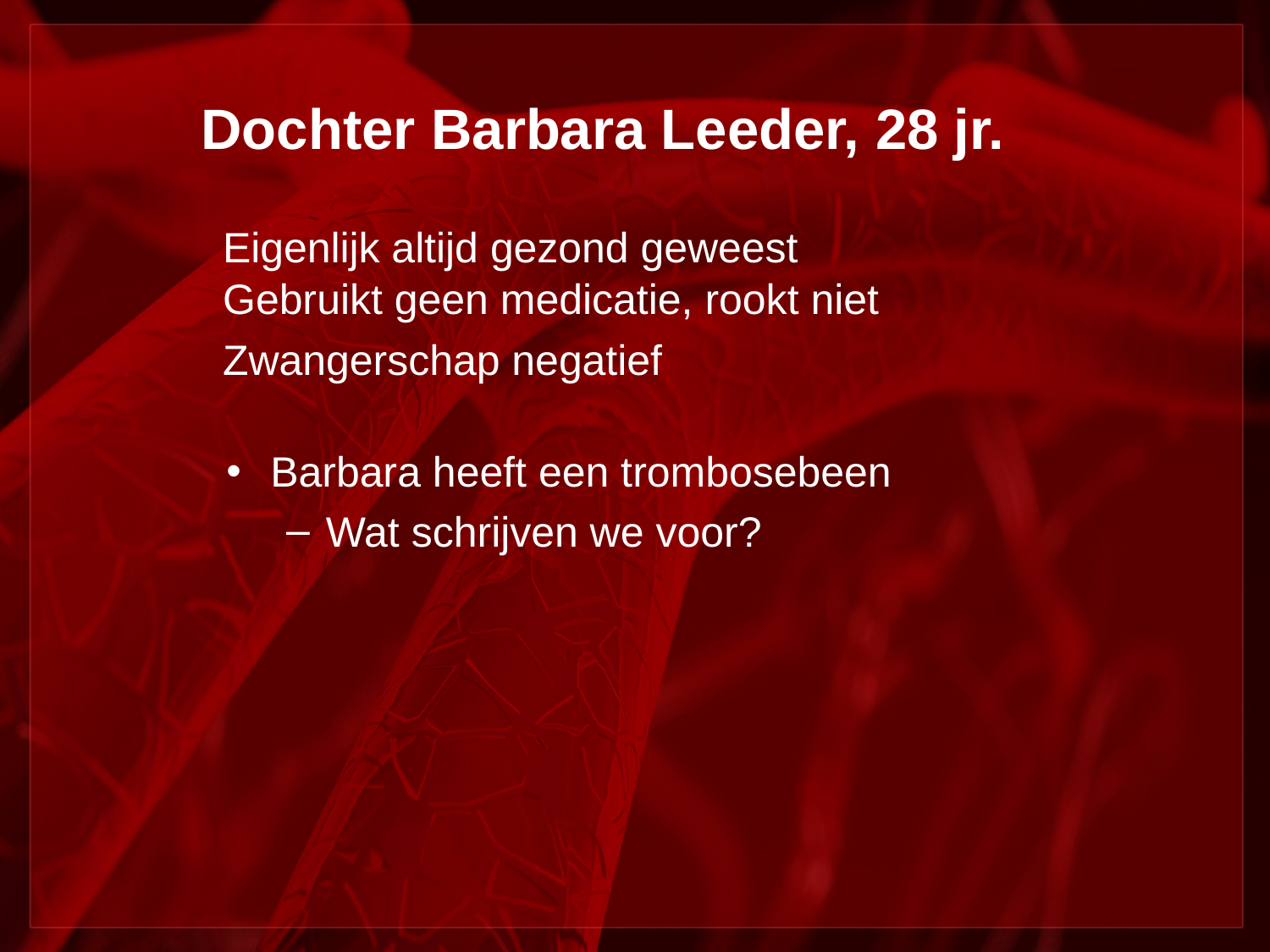

# Dochter Barbara Leeder, 28 jr.
Eigenlijk altijd gezond geweest
Gebruikt geen medicatie, rookt niet
Zwangerschap negatief
Barbara heeft een trombosebeen
Wat schrijven we voor?